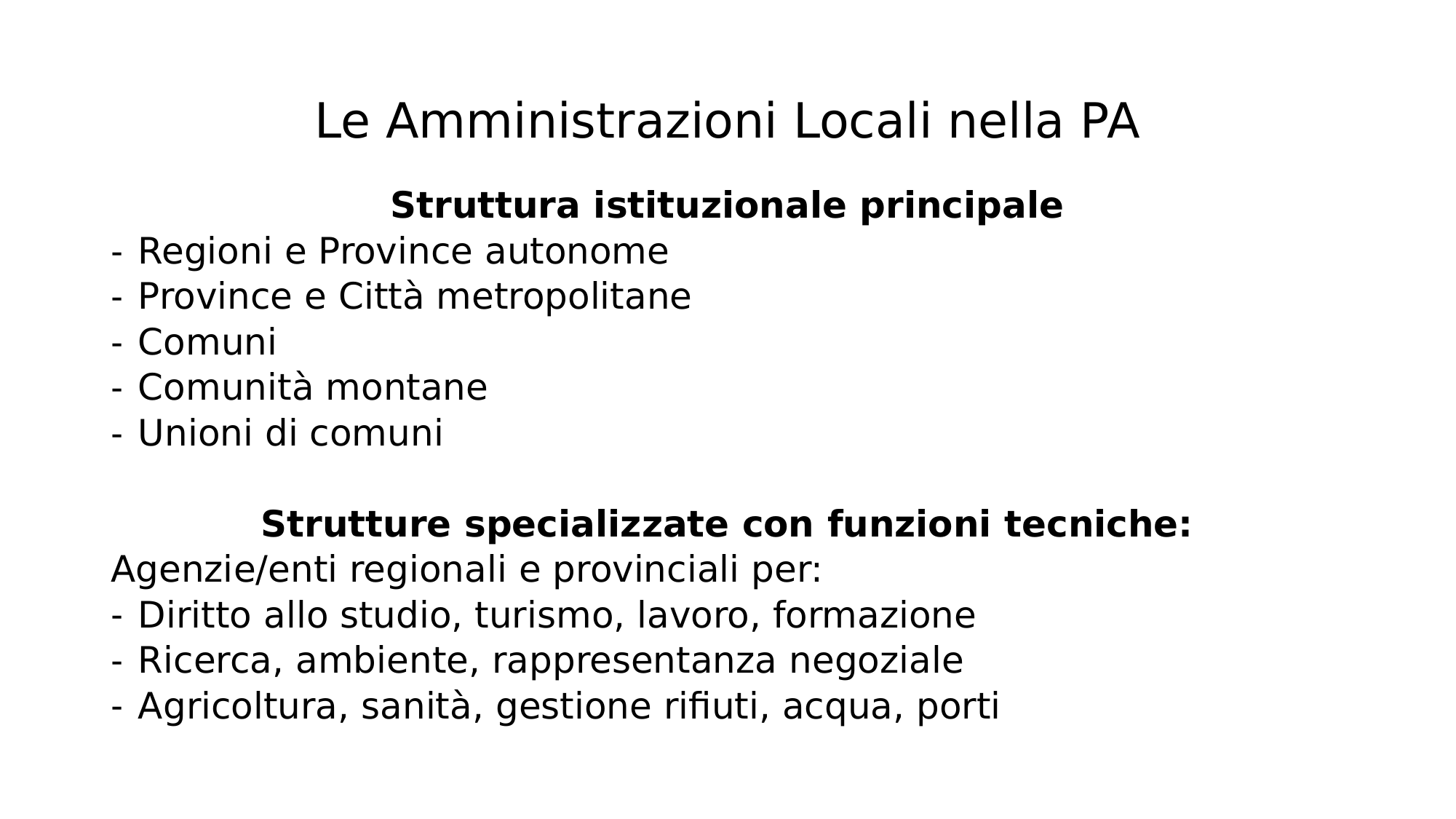

# Le Amministrazioni Locali nella PA
Struttura istituzionale principale
Regioni e Province autonome
Province e Città metropolitane
Comuni
Comunità montane
Unioni di comuni

Strutture specializzate con funzioni tecniche:
Agenzie/enti regionali e provinciali per:
Diritto allo studio, turismo, lavoro, formazione
Ricerca, ambiente, rappresentanza negoziale
Agricoltura, sanità, gestione rifiuti, acqua, porti